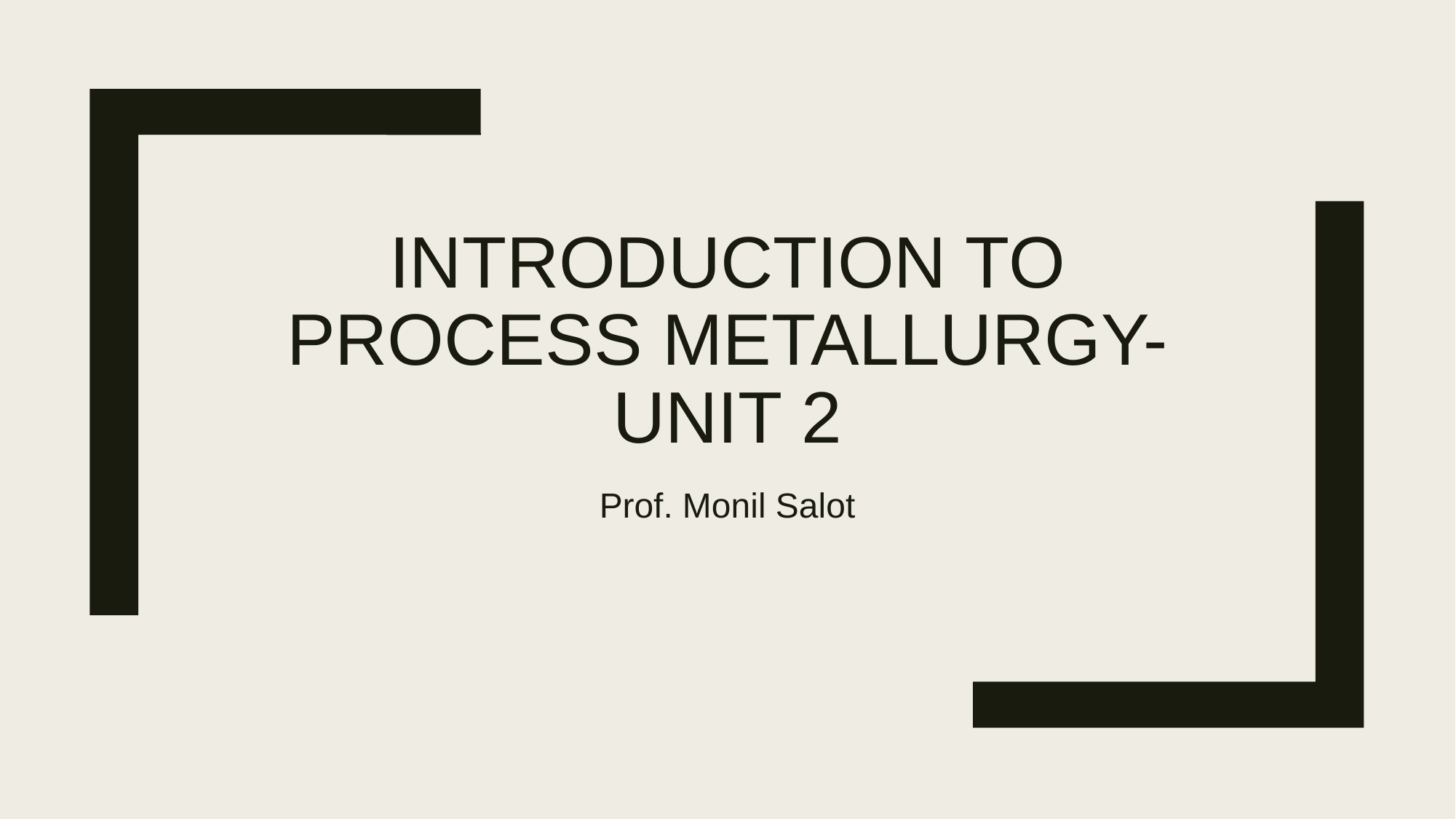

# Introduction to process metallurgy-Unit 2
Prof. Monil Salot